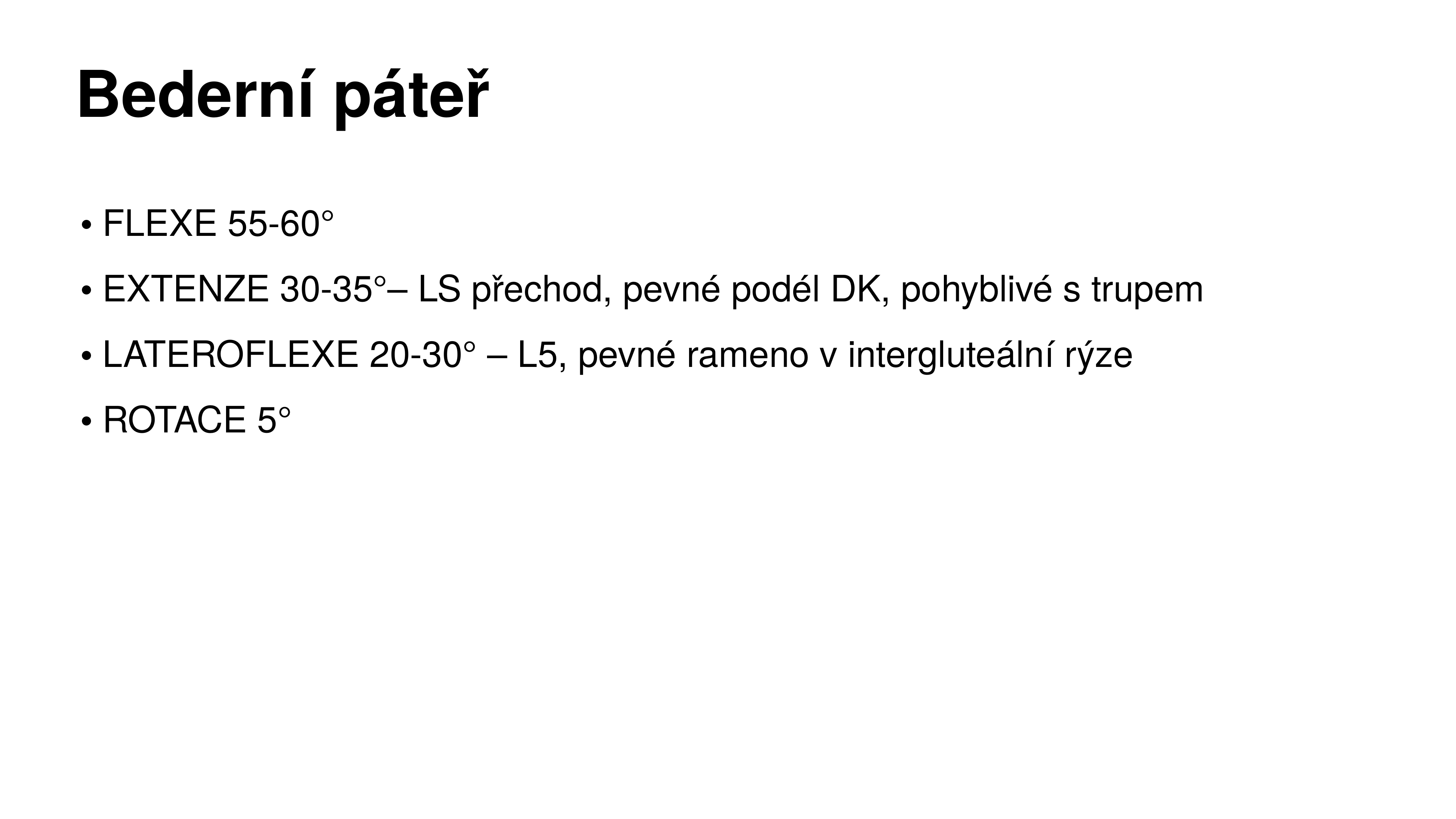

# Bederní páteř
FLEXE 55-60°
EXTENZE 30-35°– LS přechod, pevné podél DK, pohyblivé s trupem
LATEROFLEXE 20-30° – L5, pevné rameno v intergluteální rýze
ROTACE 5°